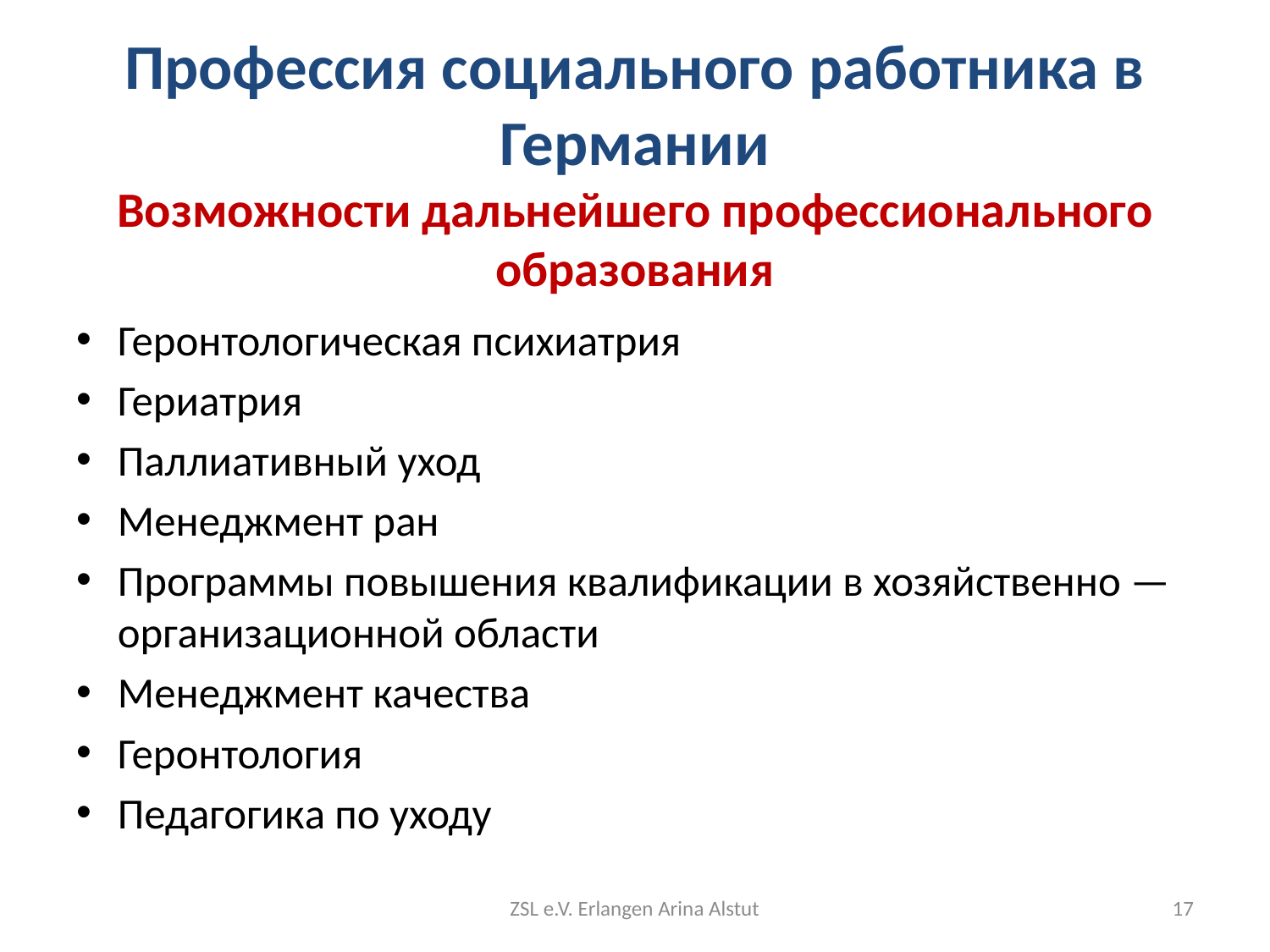

# Профессия социального работника в Германии Возможности дальнейшего профессионального образования
Геронтологическая психиатрия
Гериатрия
Паллиативный уход
Менеджмент ран
Программы повышения квалификации в хозяйственно — организационной области
Менеджмент качества
Геронтология
Педагогикa по уходу

ZSL e.V. Erlangen Arina Alstut
17